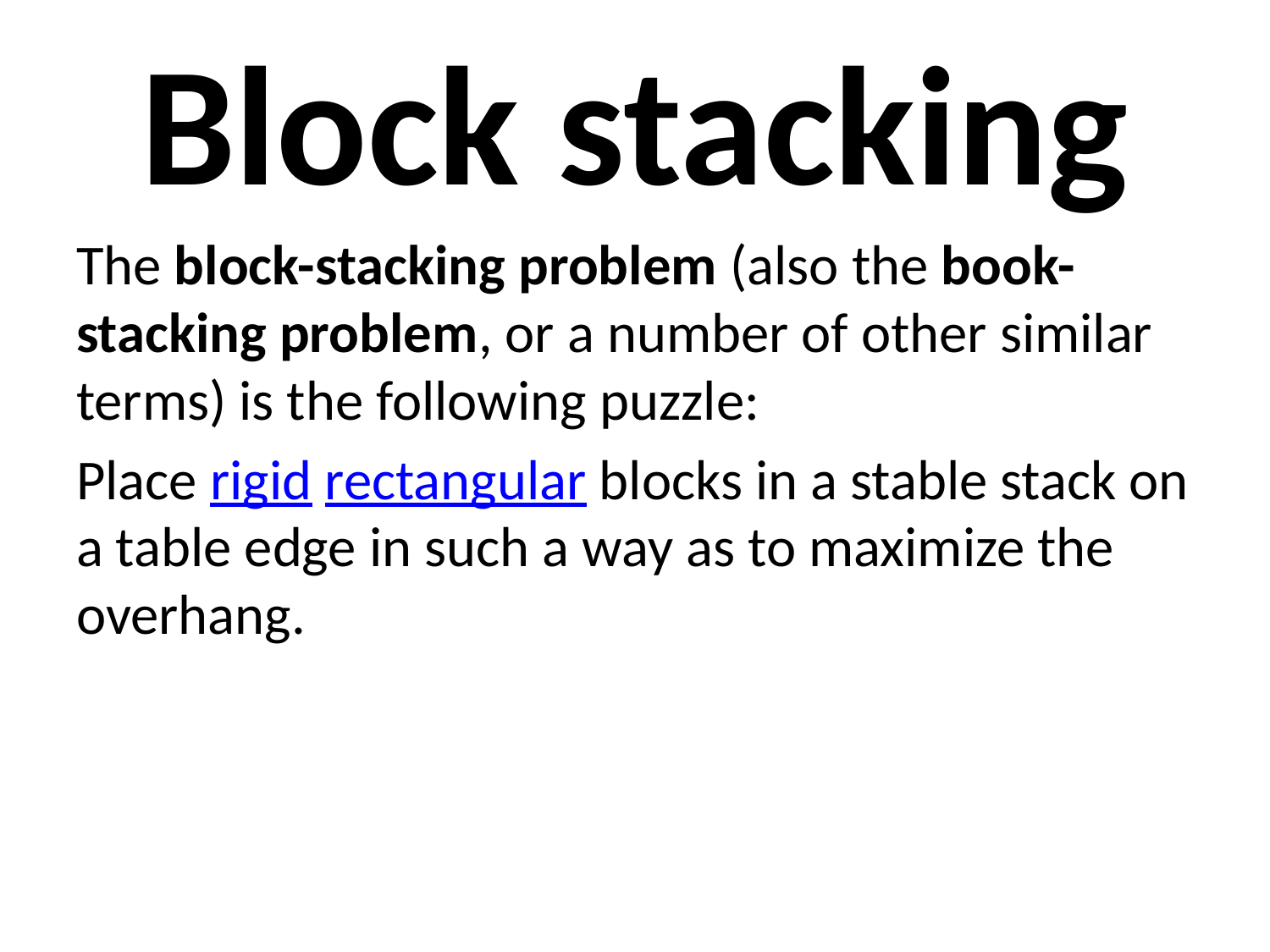

# Block stacking
The block-stacking problem (also the book-stacking problem, or a number of other similar terms) is the following puzzle:
Place rigid rectangular blocks in a stable stack on a table edge in such a way as to maximize the overhang.